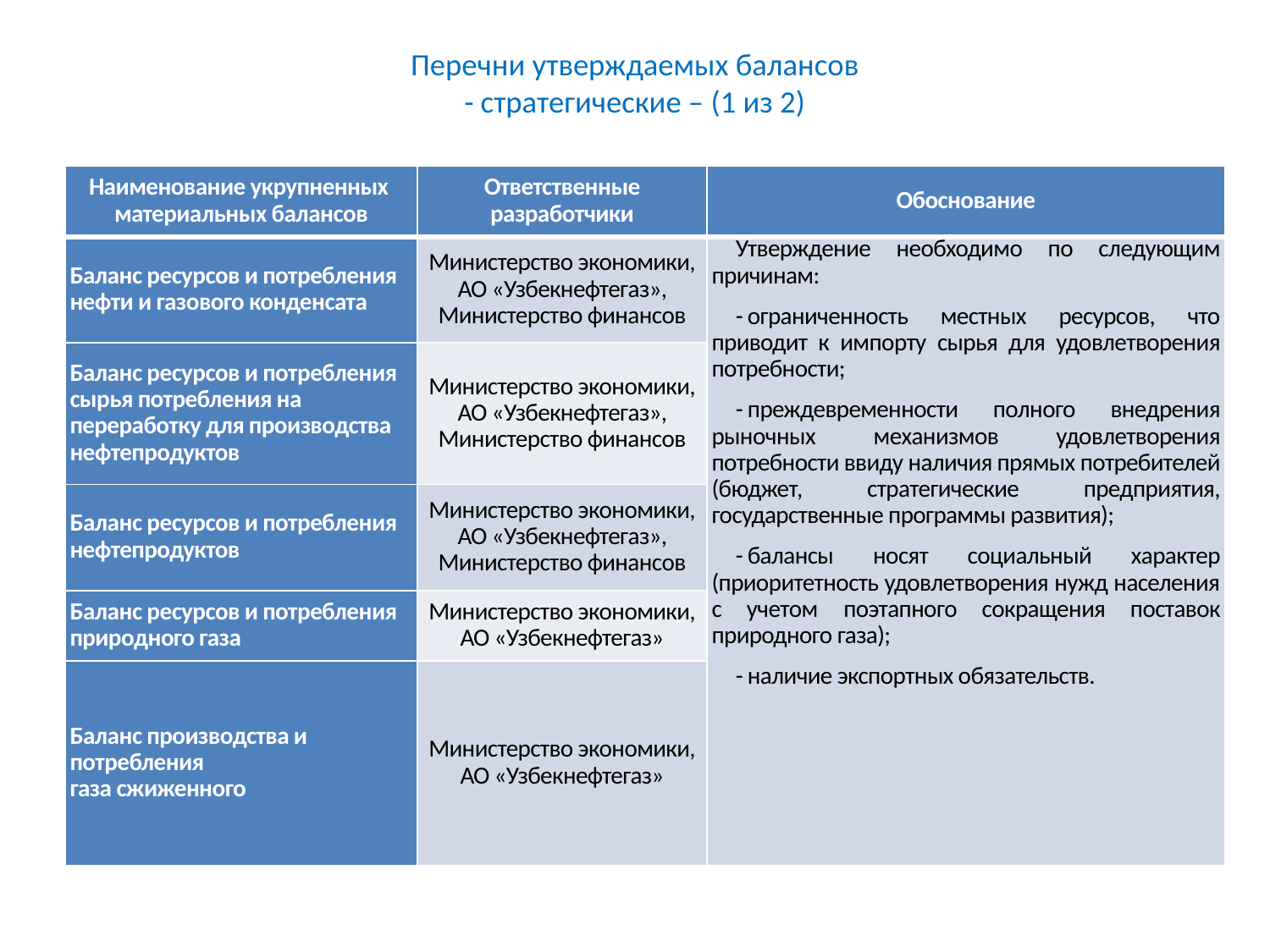

# Перечни утверждаемых балансов - стратегические – (1 из 2)
| Наименование укрупненных материальных балансов | Ответственные разработчики | Обоснование |
| --- | --- | --- |
| Баланс ресурсов и потребления нефти и газового конденсата | Министерство экономики, АО «Узбекнефтегаз», Министерство финансов | Утверждение необходимо по следующим причинам: - ограниченность местных ресурсов, что приводит к импорту сырья для удовлетворения потребности; - преждевременности полного внедрения рыночных механизмов удовлетворения потребности ввиду наличия прямых потребителей (бюджет, стратегические предприятия, государственные программы развития); - балансы носят социальный характер (приоритетность удовлетворения нужд населения с учетом поэтапного сокращения поставок природного газа); - наличие экспортных обязательств. |
| Баланс ресурсов и потребления сырья потребления на переработку для производства нефтепродуктов | Министерство экономики, АО «Узбекнефтегаз», Министерство финансов |  |
| Баланс ресурсов и потребления нефтепродуктов | Министерство экономики, АО «Узбекнефтегаз», Министерство финансов |  |
| Баланс ресурсов и потребления природного газа | Министерство экономики, АО «Узбекнефтегаз» |  |
| Баланс производства и потребления газа сжиженного | Министерство экономики, АО «Узбекнефтегаз» |  |